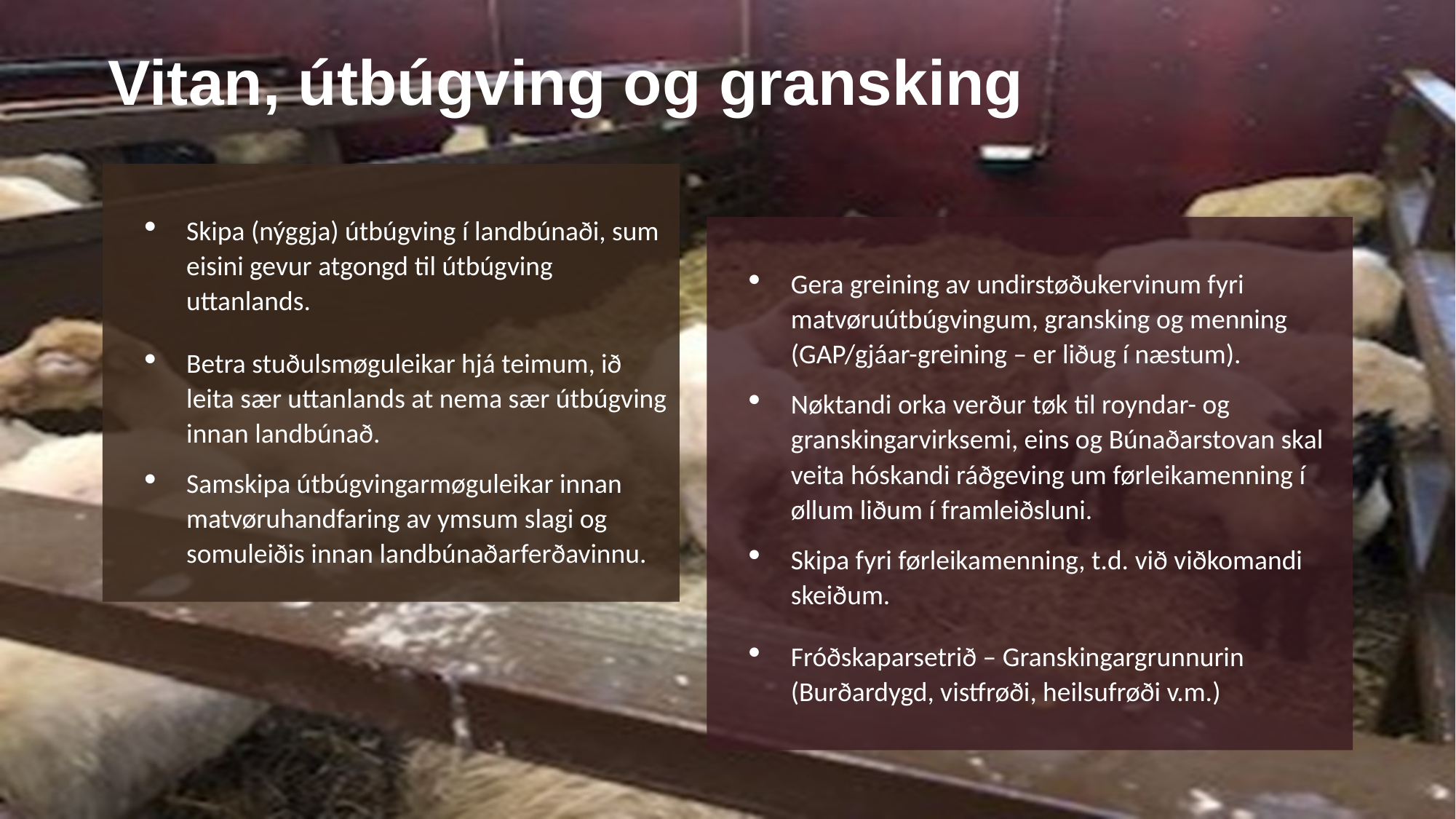

Vitan, útbúgving og gransking
Skipa (nýggja) útbúgving í landbúnaði, sum eisini gevur atgongd til útbúgving uttanlands.
Betra stuðulsmøguleikar hjá teimum, ið leita sær uttanlands at nema sær útbúgving innan landbúnað.
Samskipa útbúgvingarmøguleikar innan matvøruhandfaring av ymsum slagi og somuleiðis innan landbúnaðarferðavinnu.
Gera greining av undirstøðukervinum fyri matvøruútbúgvingum, gransking og menning (GAP/gjáar-greining – er liðug í næstum).
Nøktandi orka verður tøk til royndar- og granskingarvirksemi, eins og Búnaðarstovan skal veita hóskandi ráðgeving um førleikamenning í øllum liðum í framleiðsluni.
Skipa fyri førleikamenning, t.d. við viðkomandi skeiðum.
Fróðskaparsetrið – Granskingargrunnurin (Burðardygd, vistfrøði, heilsufrøði v.m.)